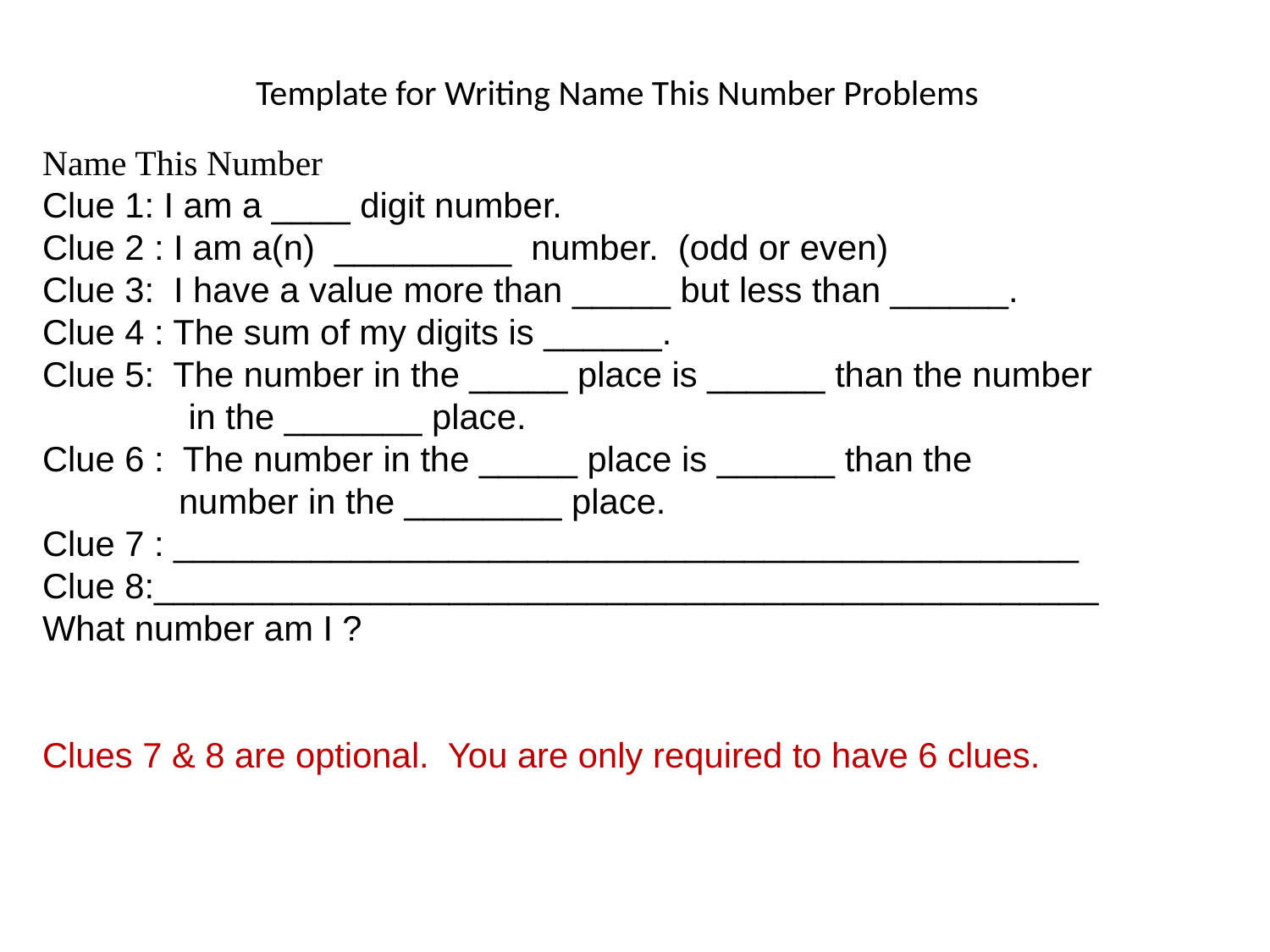

Template for Writing Name This Number Problems
Name This Number
Clue 1: I am a ____ digit number.
Clue 2 : I am a(n)  _________  number.  (odd or even)
Clue 3:  I have a value more than _____ but less than ______.
Clue 4 : The sum of my digits is ______.
Clue 5:  The number in the _____ place is ______ than the number
               in the _______ place.
Clue 6 :  The number in the _____ place is ______ than the
              number in the ________ place.
Clue 7 : ______________________________________________
Clue 8:________________________________________________
What number am I ?

Clues 7 & 8 are optional.  You are only required to have 6 clues.